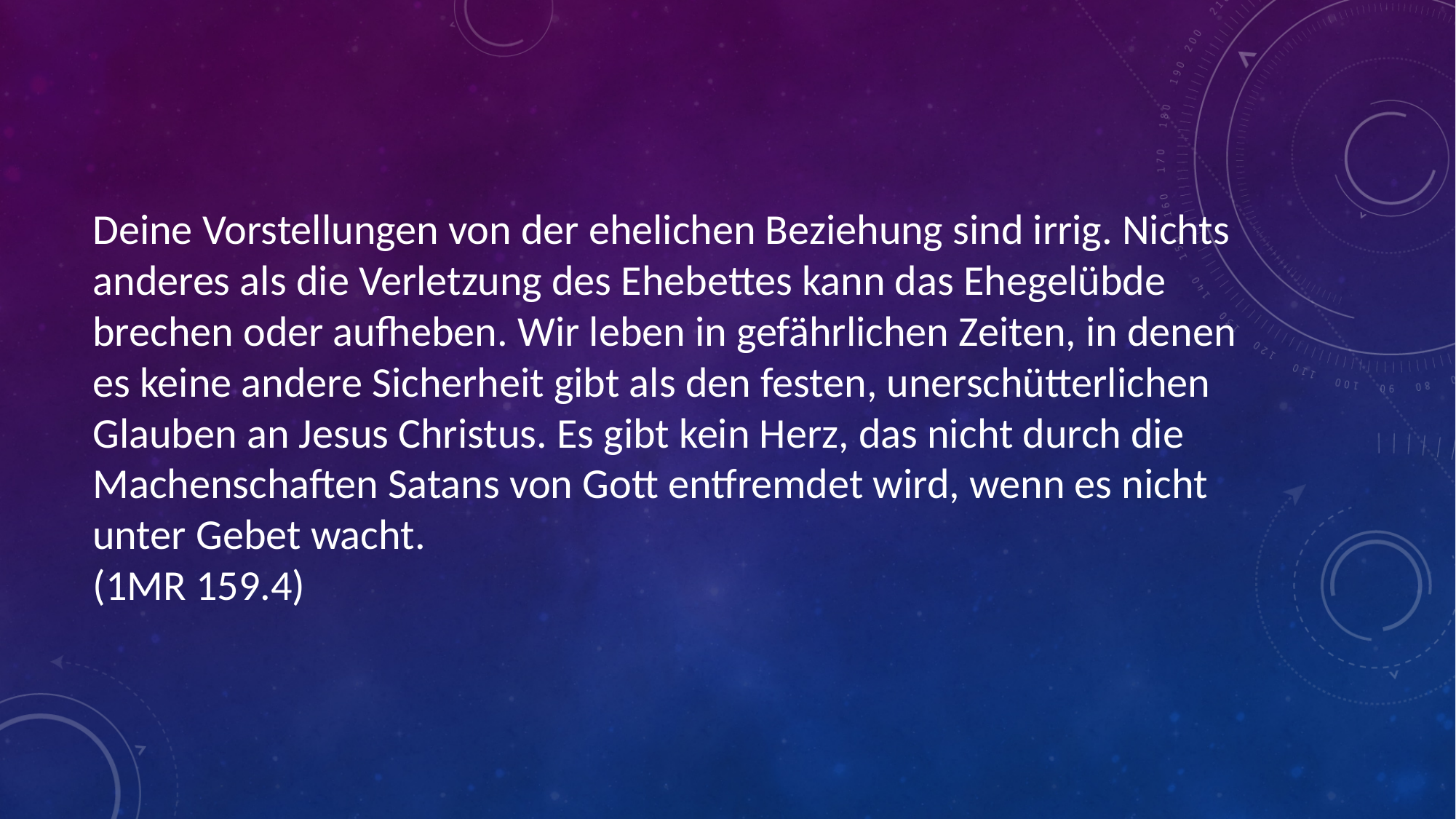

# Deine Vorstellungen von der ehelichen Beziehung sind irrig. Nichts anderes als die Verletzung des Ehebettes kann das Ehegelübde brechen oder aufheben. Wir leben in gefährlichen Zeiten, in denen es keine andere Sicherheit gibt als den festen, unerschütterlichen Glauben an Jesus Christus. Es gibt kein Herz, das nicht durch die Machenschaften Satans von Gott entfremdet wird, wenn es nicht unter Gebet wacht. (1MR 159.4)